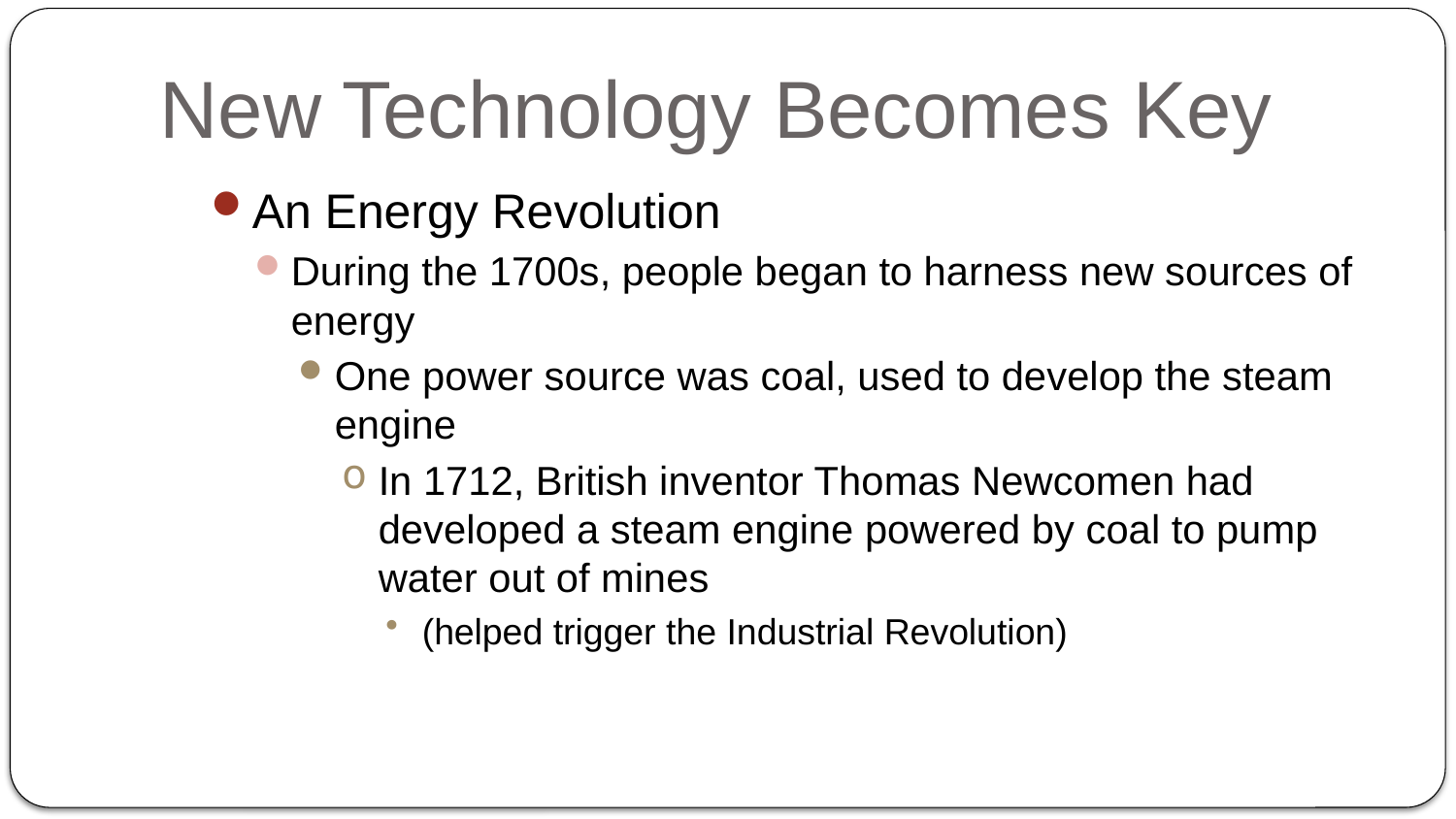

# New Technology Becomes Key
An Energy Revolution
During the 1700s, people began to harness new sources of energy
One power source was coal, used to develop the steam engine
In 1712, British inventor Thomas Newcomen had developed a steam engine powered by coal to pump water out of mines
(helped trigger the Industrial Revolution)